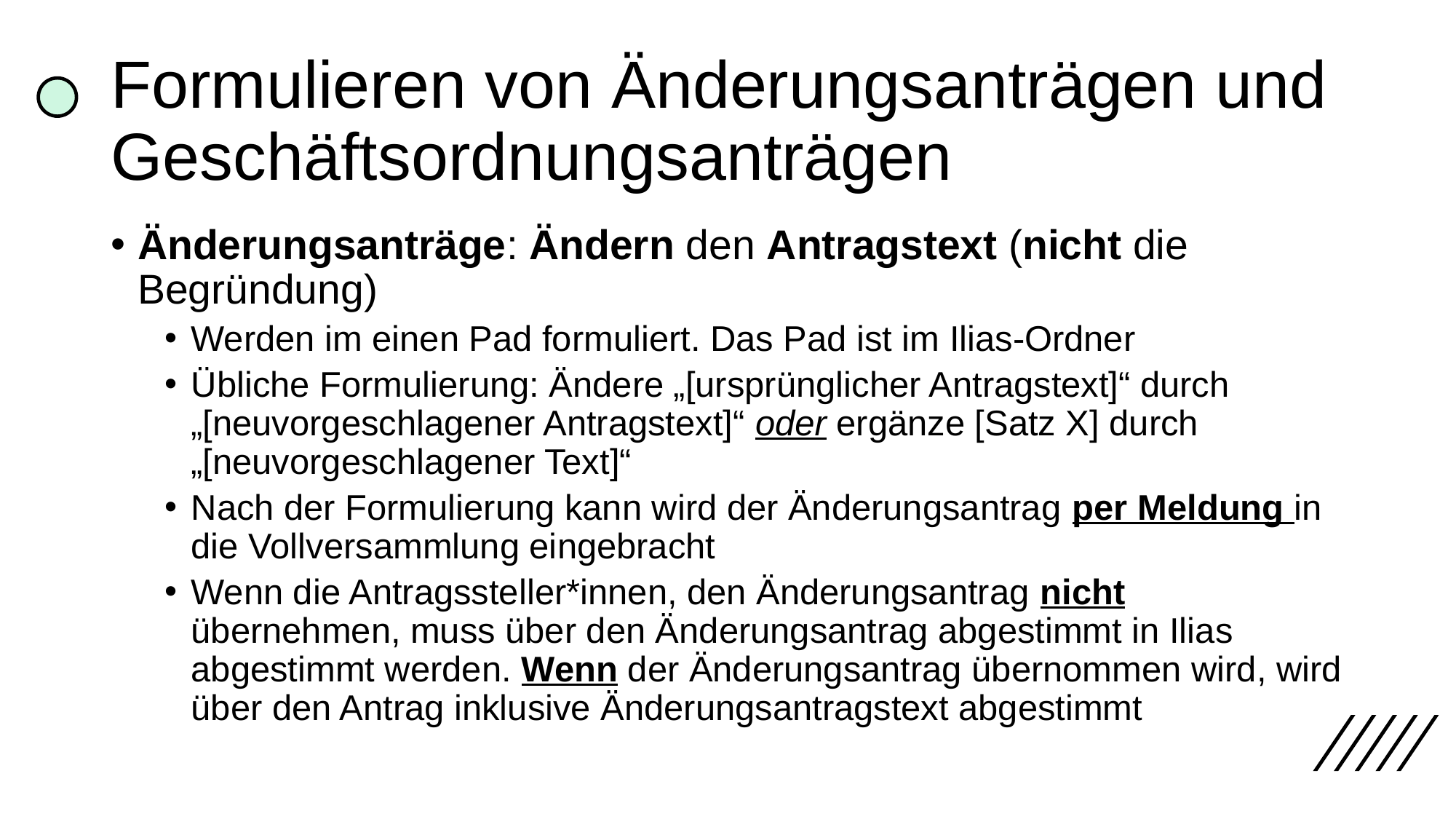

# Formulieren von Änderungsanträgen und Geschäftsordnungsanträgen
Änderungsanträge: Ändern den Antragstext (nicht die Begründung)
Werden im einen Pad formuliert. Das Pad ist im Ilias-Ordner
Übliche Formulierung: Ändere „[ursprünglicher Antragstext]“ durch „[neuvorgeschlagener Antragstext]“ oder ergänze [Satz X] durch „[neuvorgeschlagener Text]“
Nach der Formulierung kann wird der Änderungsantrag per Meldung in die Vollversammlung eingebracht
Wenn die Antragssteller*innen, den Änderungsantrag nicht übernehmen, muss über den Änderungsantrag abgestimmt in Ilias abgestimmt werden. Wenn der Änderungsantrag übernommen wird, wird über den Antrag inklusive Änderungsantragstext abgestimmt